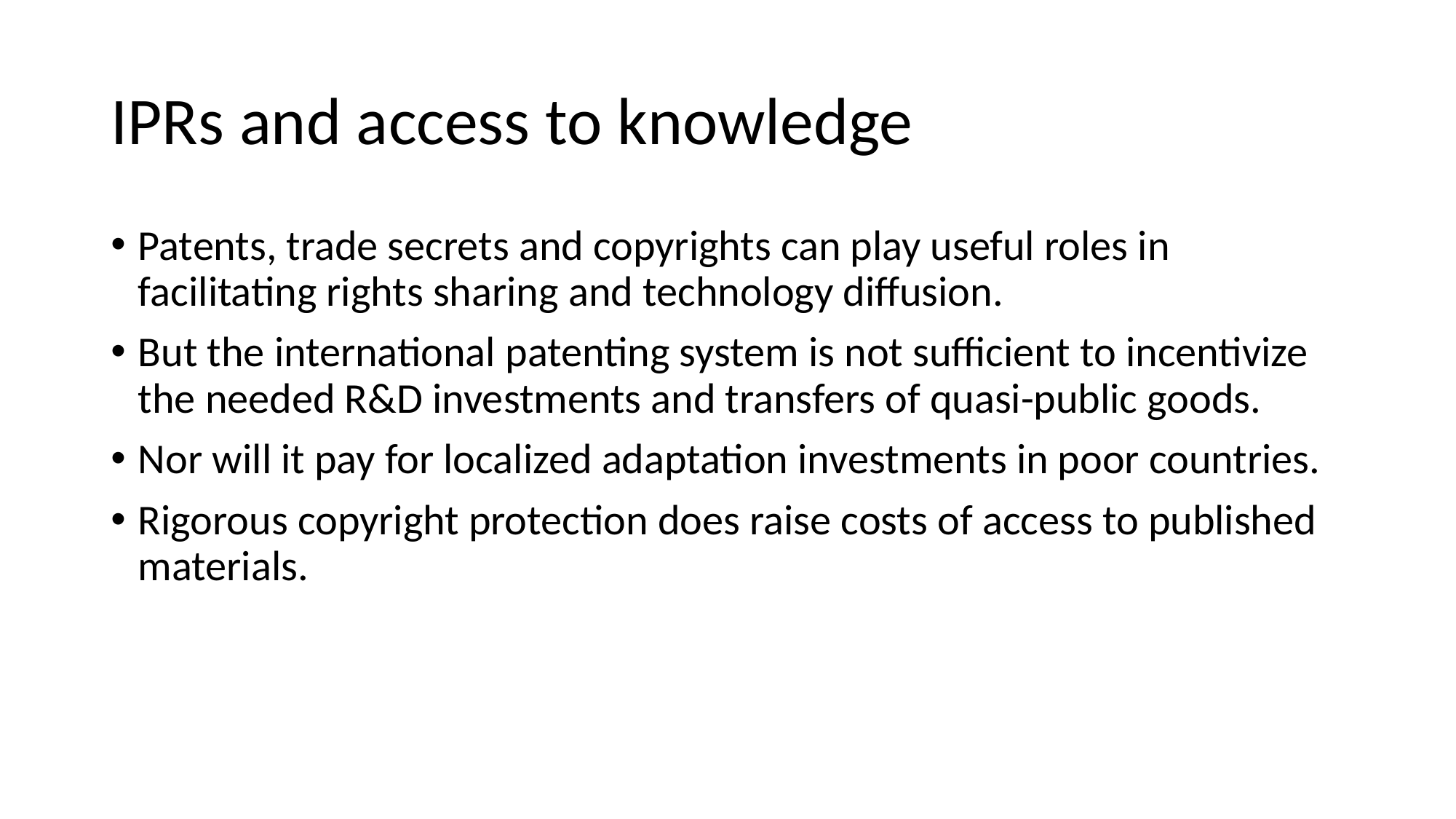

# IPRs and access to knowledge
Patents, trade secrets and copyrights can play useful roles in facilitating rights sharing and technology diffusion.
But the international patenting system is not sufficient to incentivize the needed R&D investments and transfers of quasi-public goods.
Nor will it pay for localized adaptation investments in poor countries.
Rigorous copyright protection does raise costs of access to published materials.